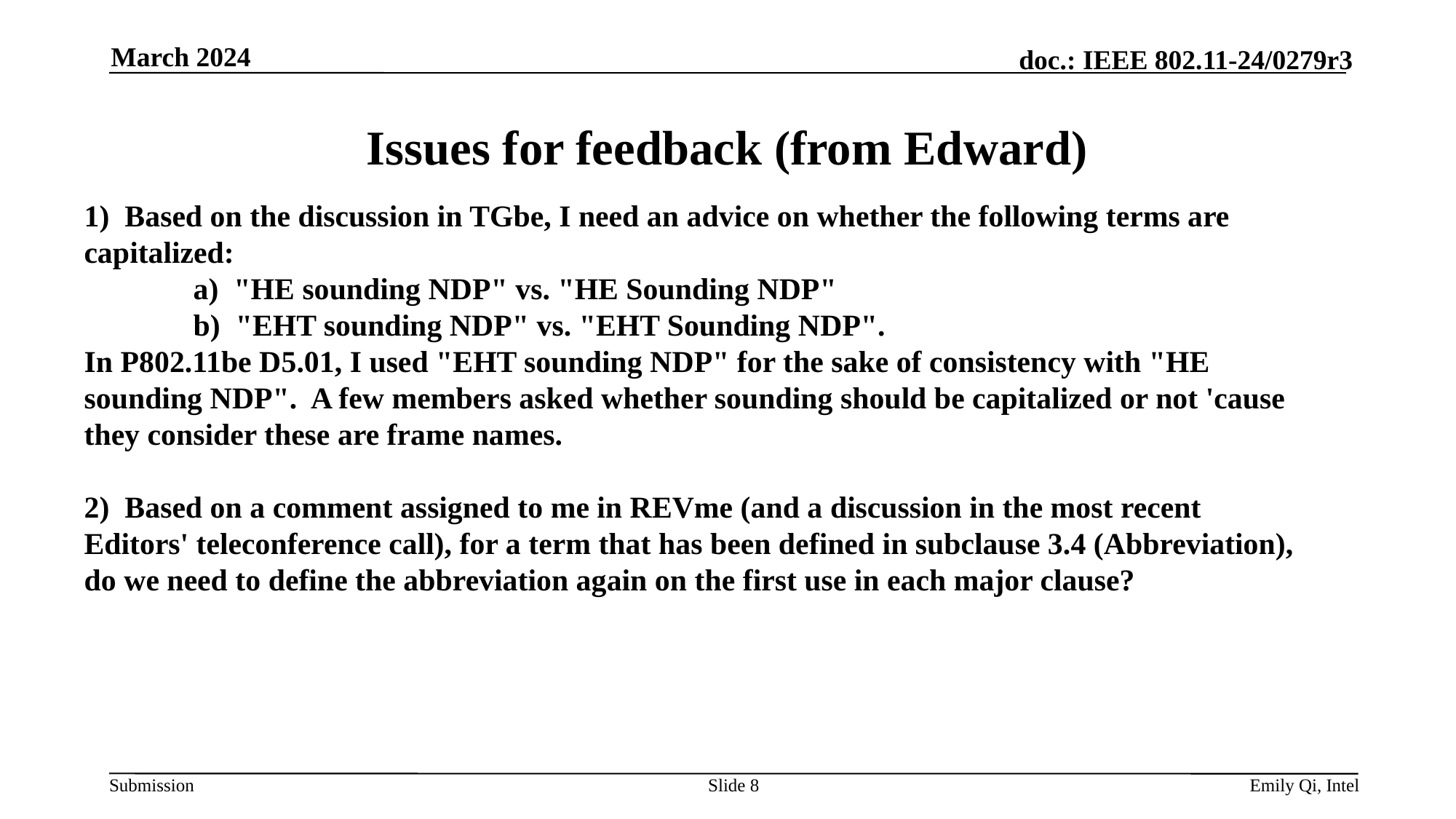

March 2024
# Issues for feedback (from Edward)
1)  Based on the discussion in TGbe, I need an advice on whether the following terms are capitalized:
	a)  "HE sounding NDP" vs. "HE Sounding NDP"
	b)  "EHT sounding NDP" vs. "EHT Sounding NDP".
In P802.11be D5.01, I used "EHT sounding NDP" for the sake of consistency with "HE sounding NDP".  A few members asked whether sounding should be capitalized or not 'cause they consider these are frame names.

2)  Based on a comment assigned to me in REVme (and a discussion in the most recent Editors' teleconference call), for a term that has been defined in subclause 3.4 (Abbreviation), do we need to define the abbreviation again on the first use in each major clause?
Slide 8
Emily Qi, Intel